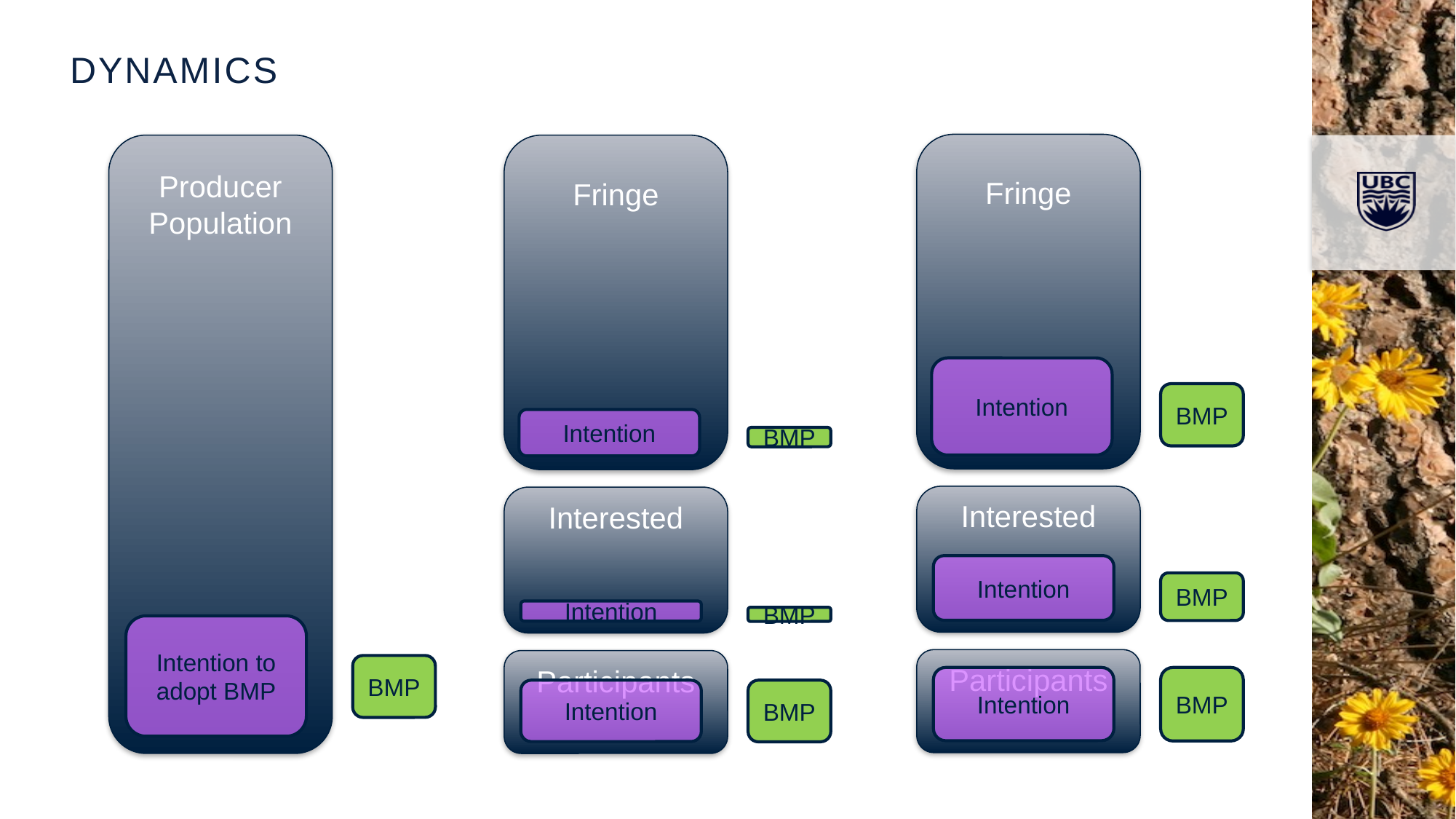

Dynamics
Fringe

Producer Population

Fringe

Intention
BMP
Intention
BMP
Interested

Interested

Intention
BMP
Intention
BMP
Intention to adopt BMP
Participants

Participants

BMP
Intention
BMP
Intention
BMP